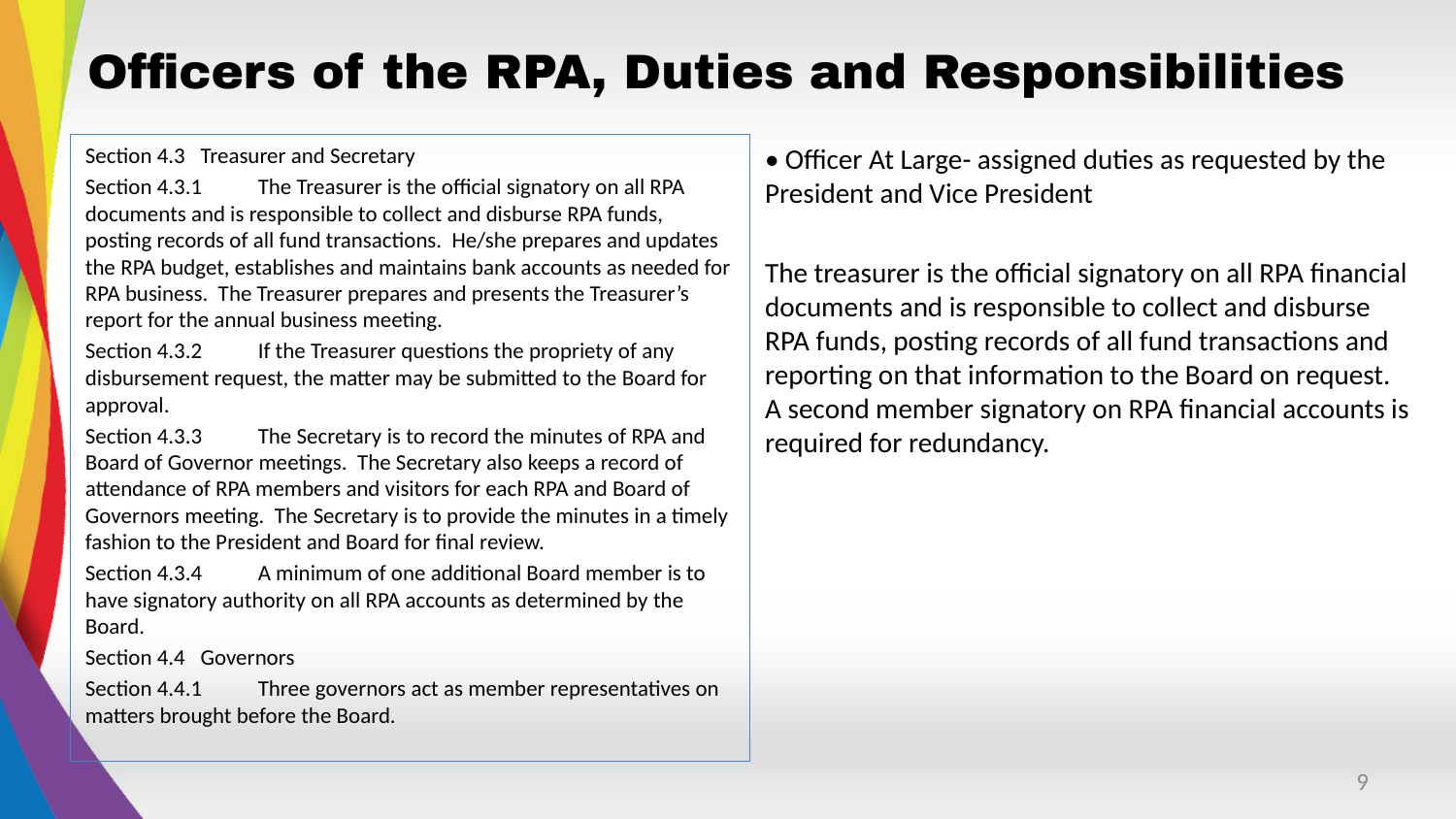

# Officers of the RPA, Duties and Responsibilities
Section 4.3   Treasurer and Secretary
Section 4.3.1           The Treasurer is the official signatory on all RPA documents and is responsible to collect and disburse RPA funds, posting records of all fund transactions.  He/she prepares and updates the RPA budget, establishes and maintains bank accounts as needed for RPA business.  The Treasurer prepares and presents the Treasurer’s report for the annual business meeting.
Section 4.3.2           If the Treasurer questions the propriety of any disbursement request, the matter may be submitted to the Board for approval.
Section 4.3.3           The Secretary is to record the minutes of RPA and Board of Governor meetings.  The Secretary also keeps a record of attendance of RPA members and visitors for each RPA and Board of Governors meeting.  The Secretary is to provide the minutes in a timely fashion to the President and Board for final review.
Section 4.3.4           A minimum of one additional Board member is to have signatory authority on all RPA accounts as determined by the Board.
Section 4.4   Governors
Section 4.4.1           Three governors act as member representatives on matters brought before the Board.
• Officer At Large- assigned duties as requested by the President and Vice President

The treasurer is the official signatory on all RPA financial documents and is responsible to collect and disburse RPA funds, posting records of all fund transactions and reporting on that information to the Board on request.  A second member signatory on RPA financial accounts is required for redundancy.

9